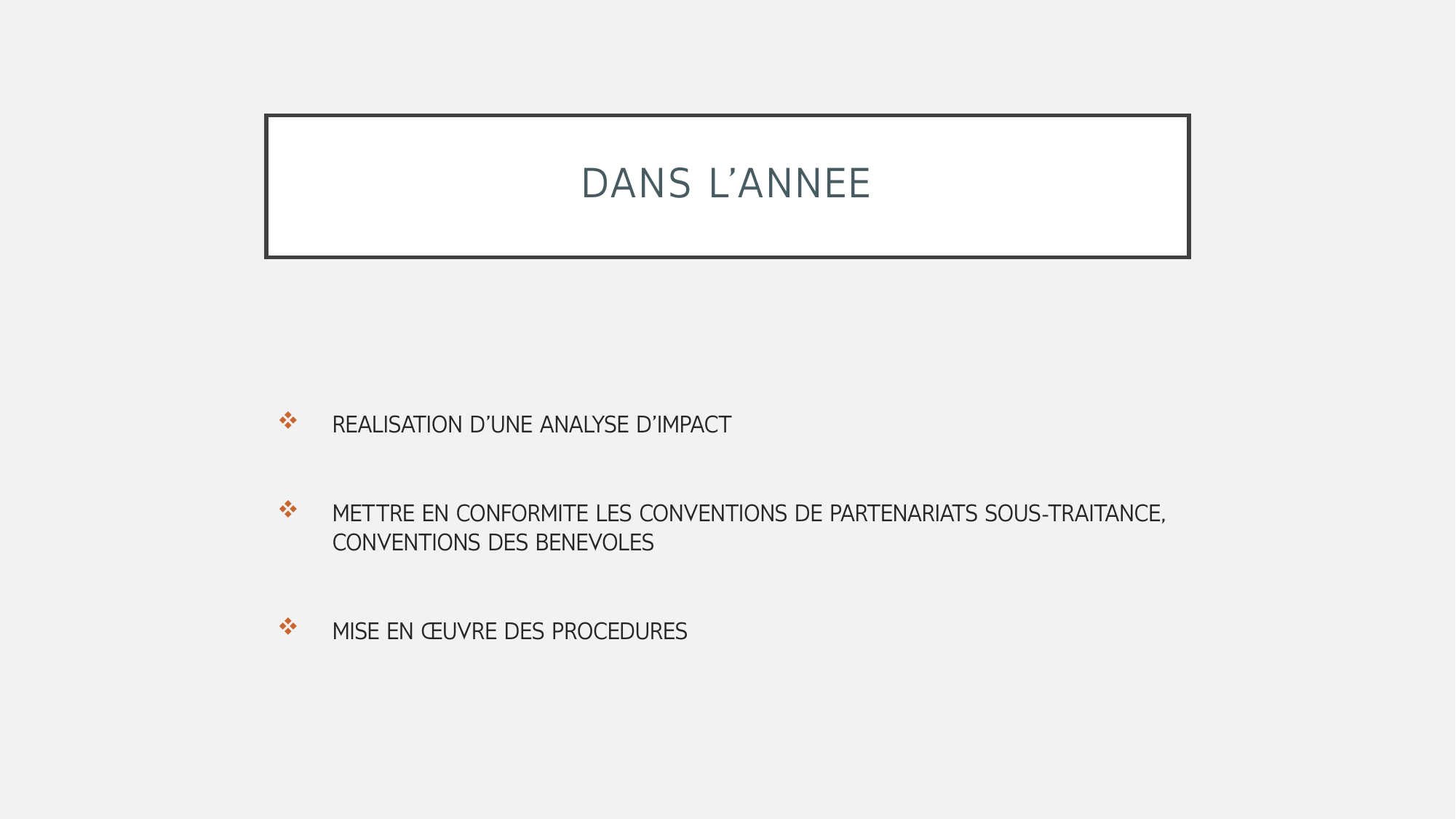

# DANS L’ANNEE

REALISATION D’UNE ANALYSE D’IMPACT

METTRE EN CONFORMITE LES CONVENTIONS DE PARTENARIATS SOUS-TRAITANCE, CONVENTIONS DES BENEVOLES

MISE EN ŒUVRE DES PROCEDURES